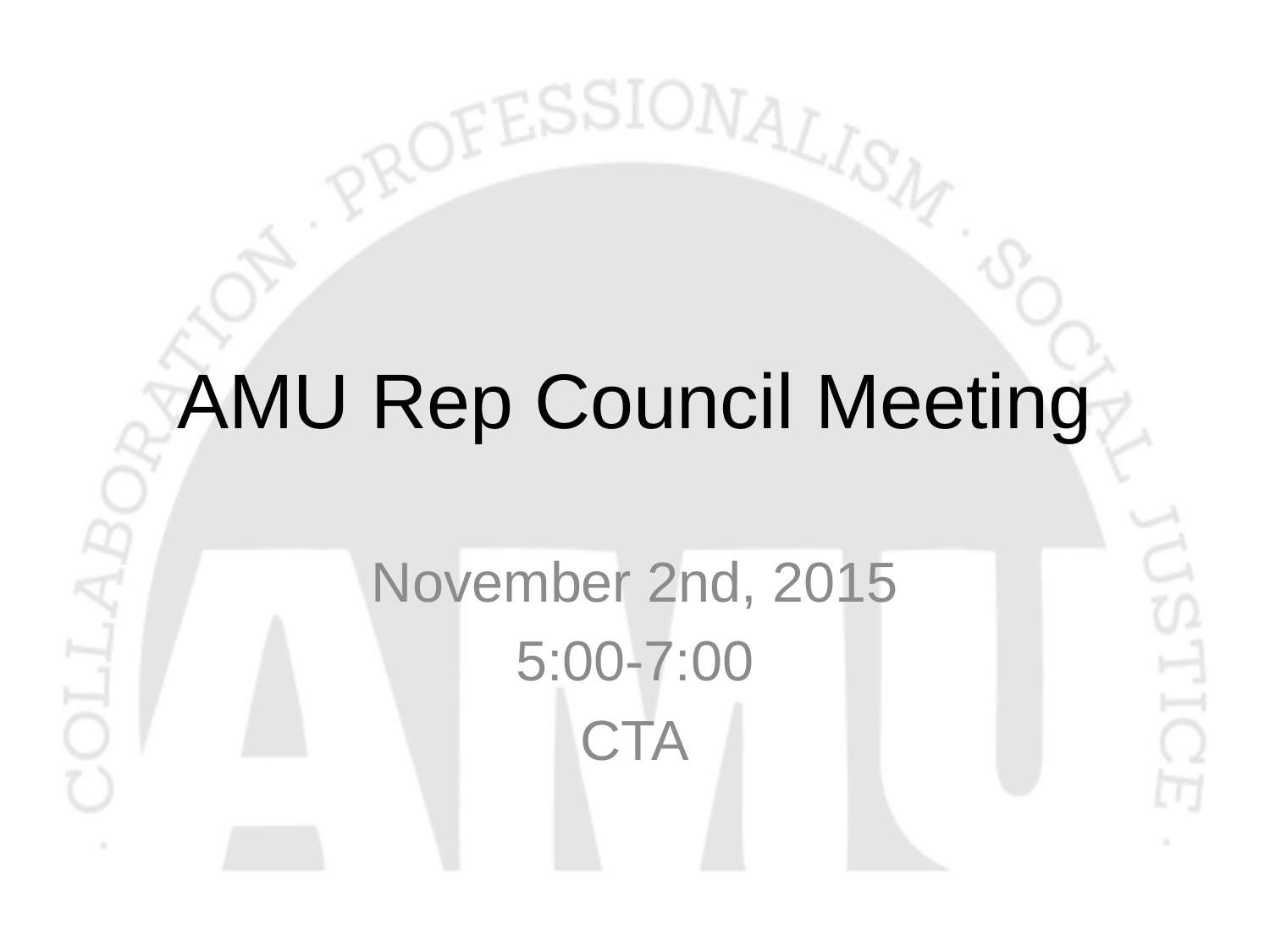

# AMU Rep Council Meeting
November 2nd, 2015
5:00-7:00
CTA